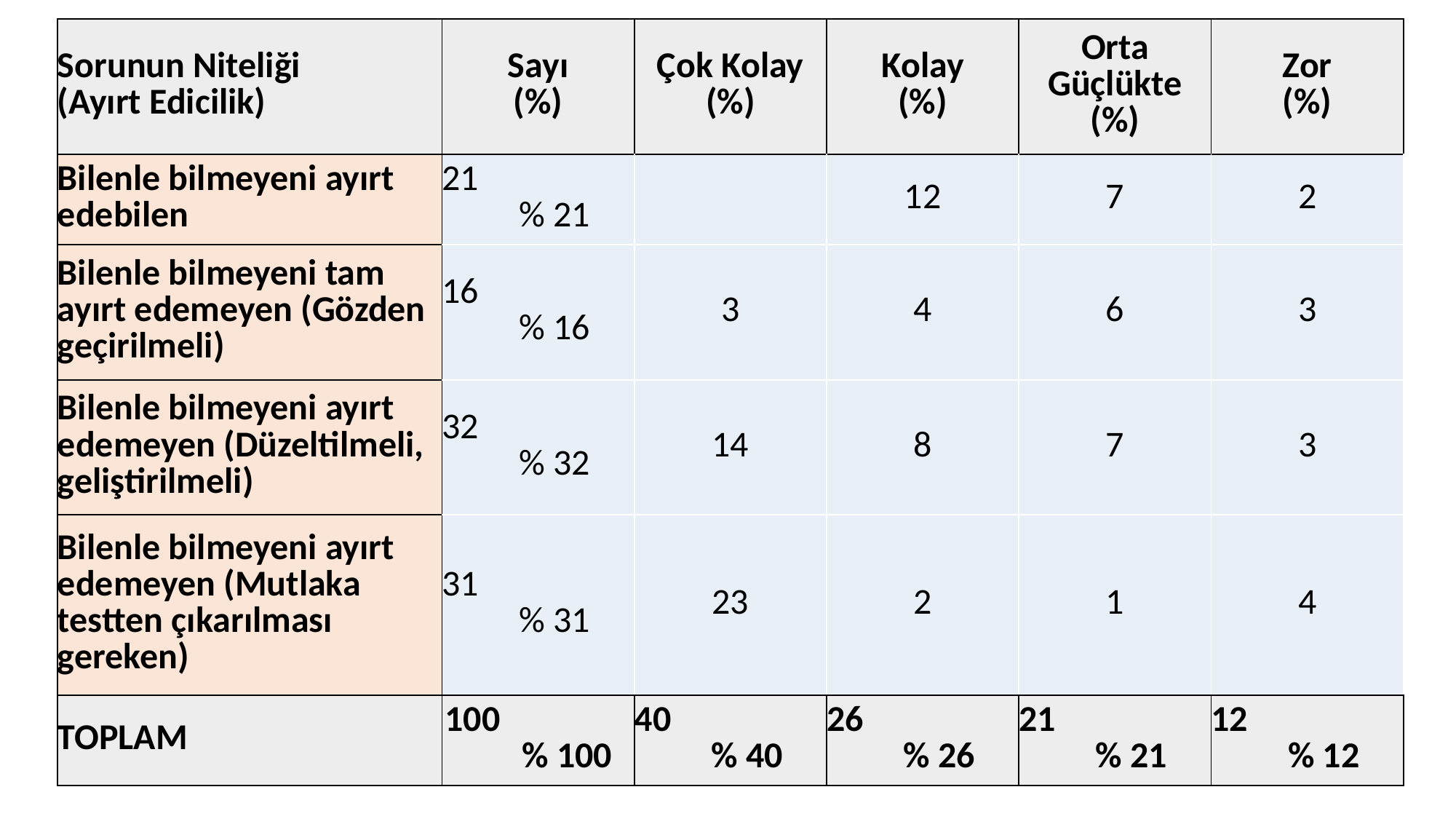

| Sorunun Niteliği (Ayırt Edicilik) | Sayı (%) | Çok Kolay (%) | Kolay (%) | Orta Güçlükte (%) | Zor (%) |
| --- | --- | --- | --- | --- | --- |
| Bilenle bilmeyeni ayırt edebilen | 21 % 21 |  | 12 | 7 | 2 |
| Bilenle bilmeyeni tam ayırt edemeyen (Gözden geçirilmeli) | 16 % 16 | 3 | 4 | 6 | 3 |
| Bilenle bilmeyeni ayırt edemeyen (Düzeltilmeli, geliştirilmeli) | 32 % 32 | 14 | 8 | 7 | 3 |
| Bilenle bilmeyeni ayırt edemeyen (Mutlaka testten çıkarılması gereken) | 31 % 31 | 23 | 2 | 1 | 4 |
| TOPLAM | 100 % 100 | 40 % 40 | 26 % 26 | 21 % 21 | 12 % 12 |